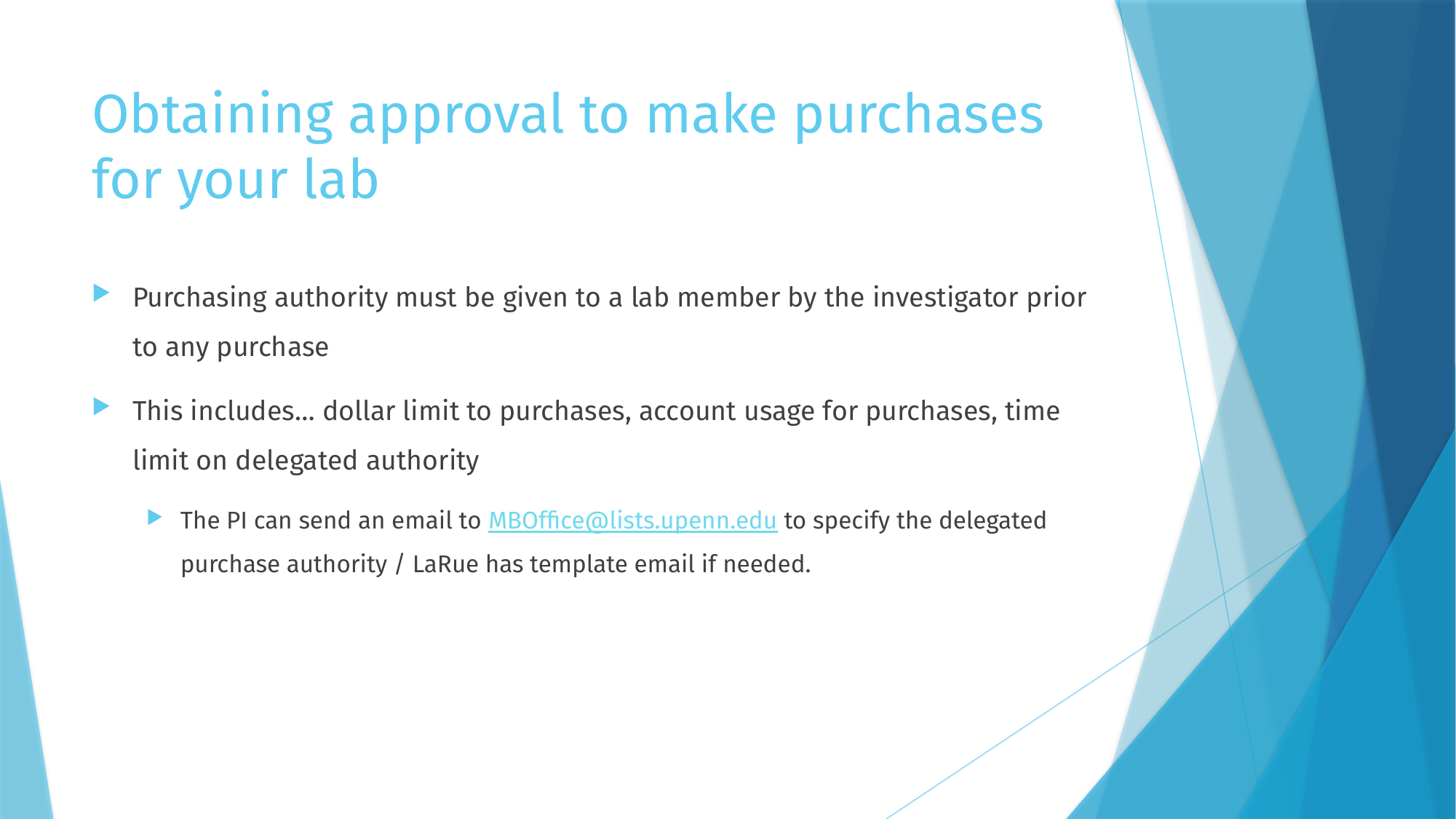

# Obtaining approval to make purchases for your lab
Purchasing authority must be given to a lab member by the investigator prior to any purchase
This includes… dollar limit to purchases, account usage for purchases, time limit on delegated authority
The PI can send an email to MBOffice@lists.upenn.edu to specify the delegated purchase authority / LaRue has template email if needed.